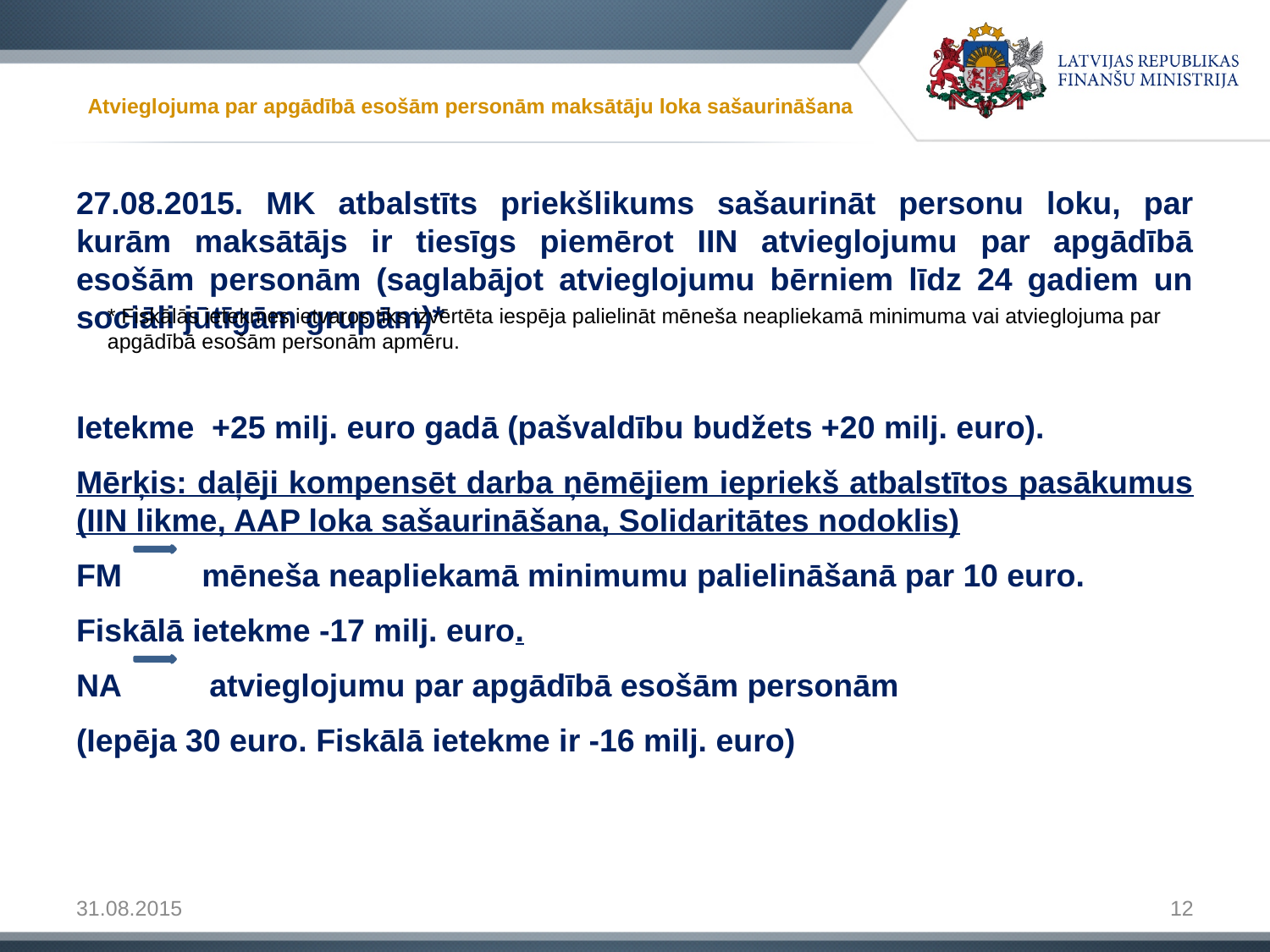

# Atvieglojuma par apgādībā esošām personām maksātāju loka sašaurināšana
27.08.2015. MK atbalstīts priekšlikums sašaurināt personu loku, par kurām maksātājs ir tiesīgs piemērot IIN atvieglojumu par apgādībā esošām personām (saglabājot atvieglojumu bērniem līdz 24 gadiem un sociāli jūtīgām grupām)*

Ietekme  +25 milj. euro gadā (pašvaldību budžets +20 milj. euro).
Mērķis: daļēji kompensēt darba ņēmējiem iepriekš atbalstītos pasākumus (IIN likme, AAP loka sašaurināšana, Solidaritātes nodoklis)
FM         mēneša neapliekamā minimumu palielināšanā par 10 euro.
Fiskālā ietekme -17 milj. euro.
NA          atvieglojumu par apgādībā esošām personām
(Iepēja 30 euro. Fiskālā ietekme ir -16 milj. euro)

* Fiskālās ietekmes ietvaros tiks izvērtēta iespēja palielināt mēneša neapliekamā minimuma vai atvieglojuma par apgādībā esošām personām apmēru.

31.08.2015
12